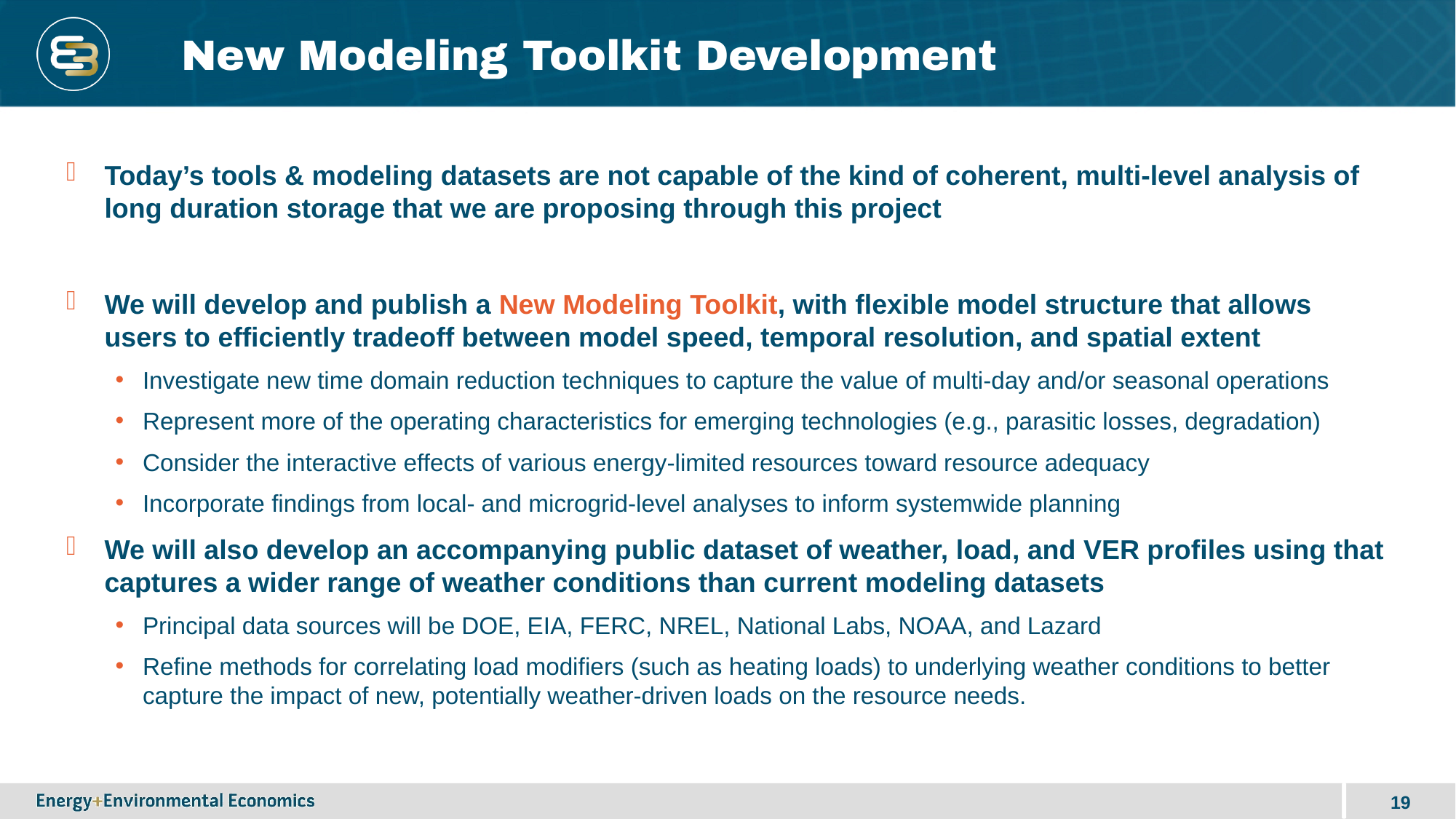

# New Modeling Toolkit Development
Today’s tools & modeling datasets are not capable of the kind of coherent, multi-level analysis of long duration storage that we are proposing through this project

We will develop and publish a New Modeling Toolkit, with flexible model structure that allows users to efficiently tradeoff between model speed, temporal resolution, and spatial extent
Investigate new time domain reduction techniques to capture the value of multi-day and/or seasonal operations
Represent more of the operating characteristics for emerging technologies (e.g., parasitic losses, degradation)
Consider the interactive effects of various energy-limited resources toward resource adequacy
Incorporate findings from local- and microgrid-level analyses to inform systemwide planning
We will also develop an accompanying public dataset of weather, load, and VER profiles using that captures a wider range of weather conditions than current modeling datasets
Principal data sources will be DOE, EIA, FERC, NREL, National Labs, NOAA, and Lazard
Refine methods for correlating load modifiers (such as heating loads) to underlying weather conditions to better capture the impact of new, potentially weather-driven loads on the resource needs.